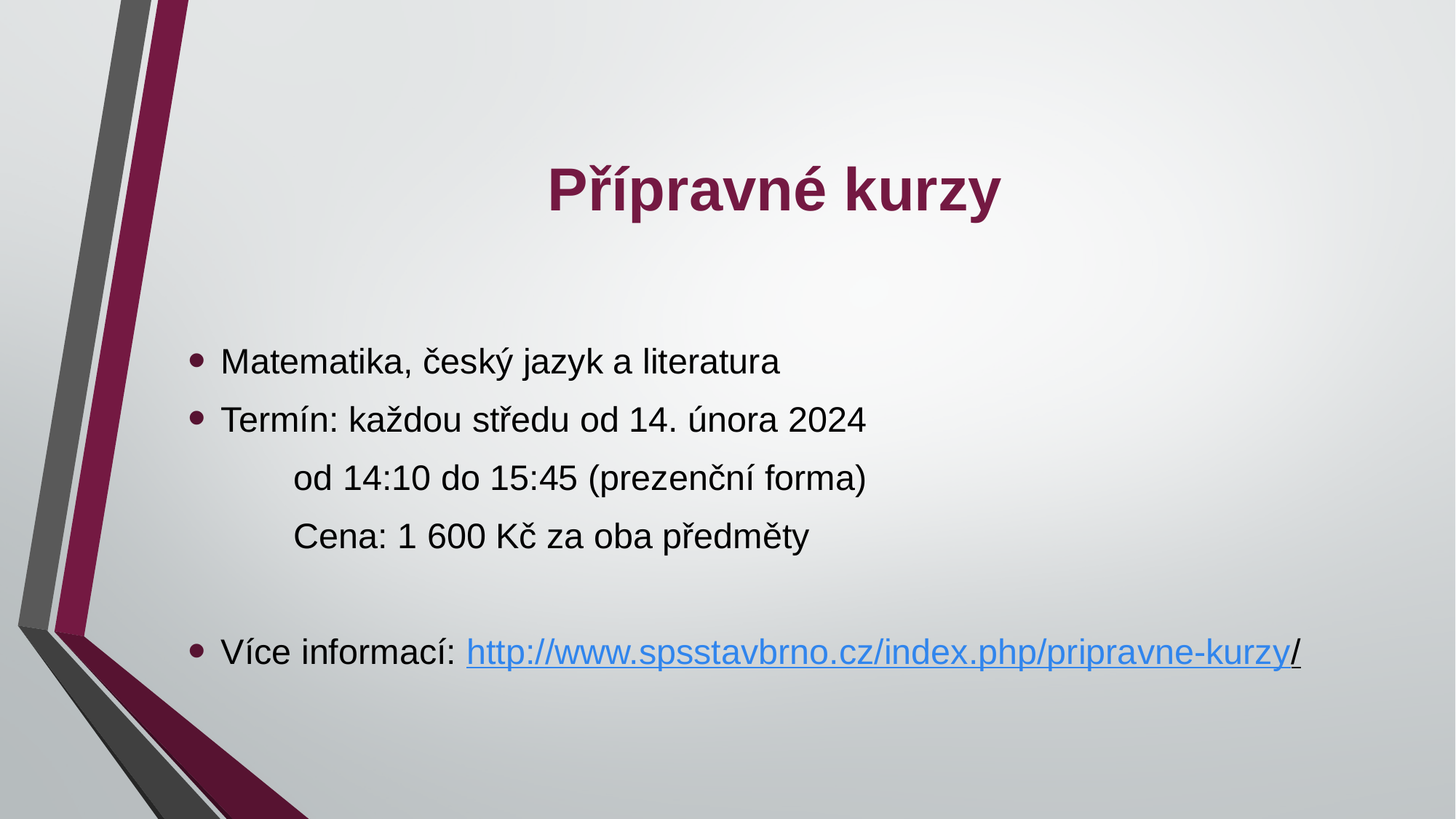

# Přípravné kurzy
Matematika, český jazyk a literatura
Termín: každou středu od 14. února 2024
						od 14:10 do 15:45 (prezenční forma)
						Cena: 1 600 Kč za oba předměty

Více informací: http://www.spsstavbrno.cz/index.php/pripravne-kurzy/